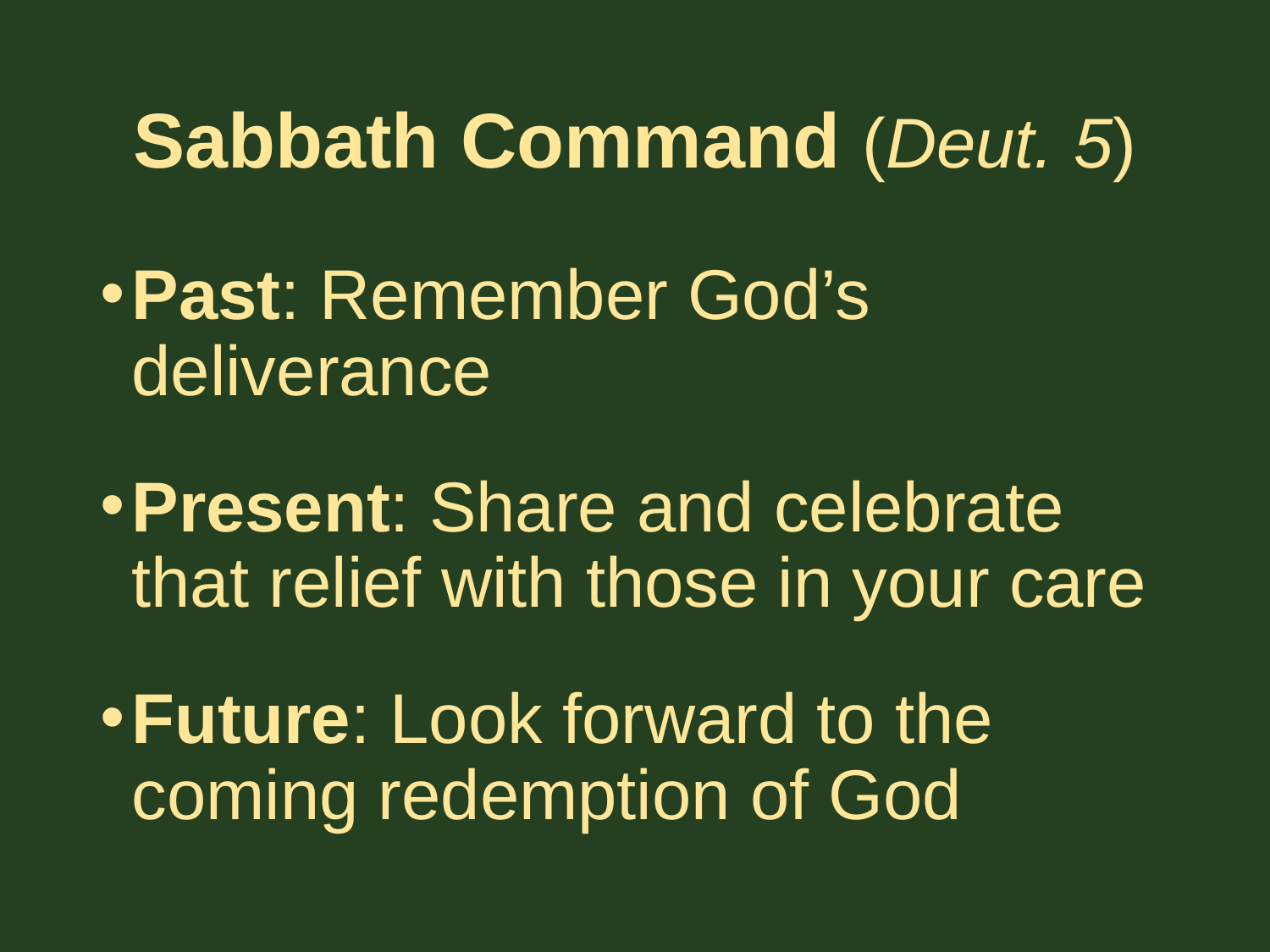

# Sabbath Command (Deut. 5)
Past: Remember God’s deliverance
Present: Share and celebrate that relief with those in your care
Future: Look forward to the coming redemption of God